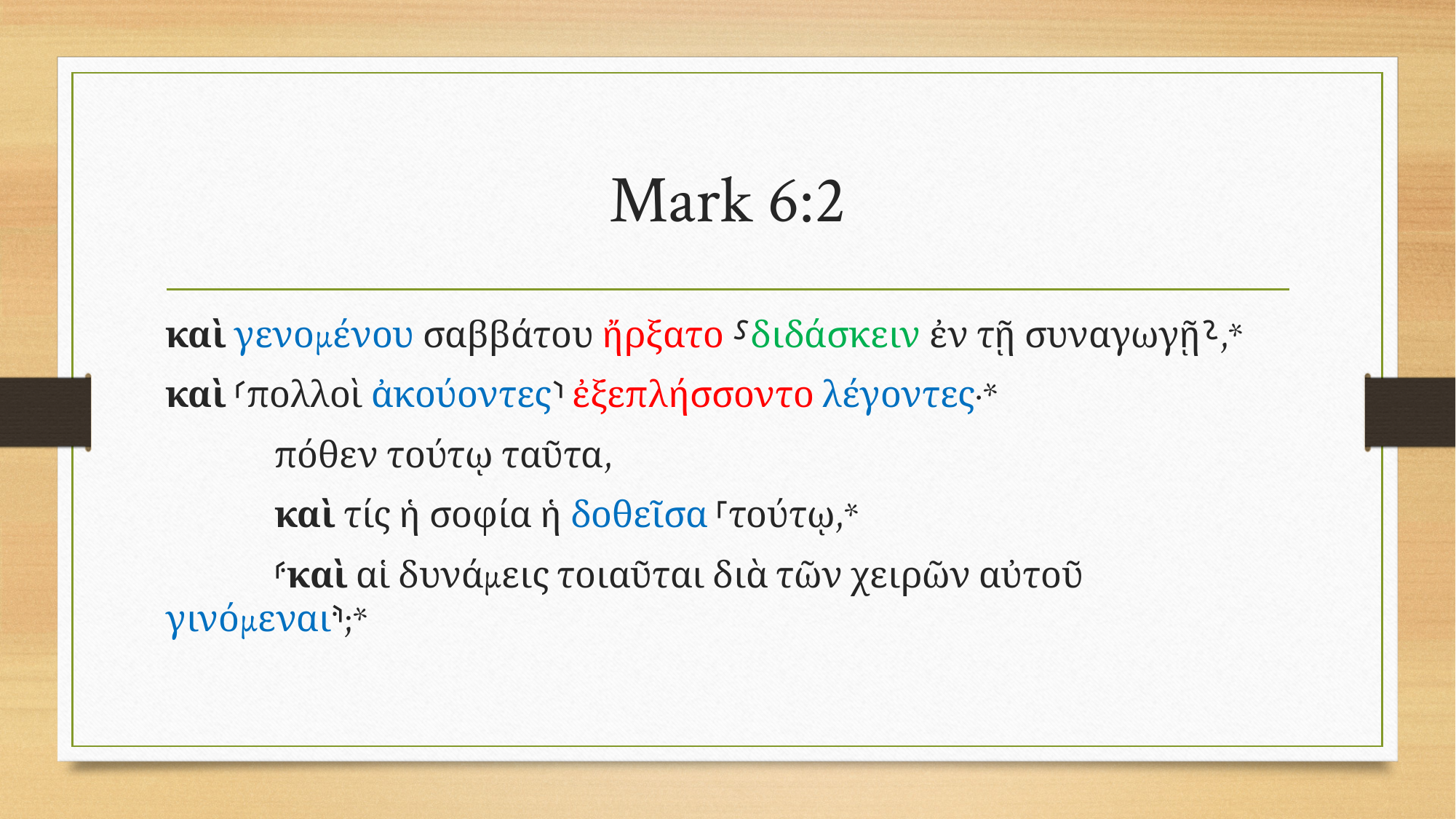

# Mark 6:2
καὶ γενομένου σαββάτου ἤρξατο ⸉διδάσκειν ἐν τῇ συναγωγῇ⸊,*
καὶ ⸂πολλοὶ ἀκούοντες⸃ ἐξεπλήσσοντο λέγοντες·*
	πόθεν τούτῳ ταῦτα,
	καὶ τίς ἡ σοφία ἡ δοθεῖσα ⸀τούτῳ,*
	⸄καὶ αἱ δυνάμεις τοιαῦται διὰ τῶν χειρῶν αὐτοῦ γινόμεναι⸅;*